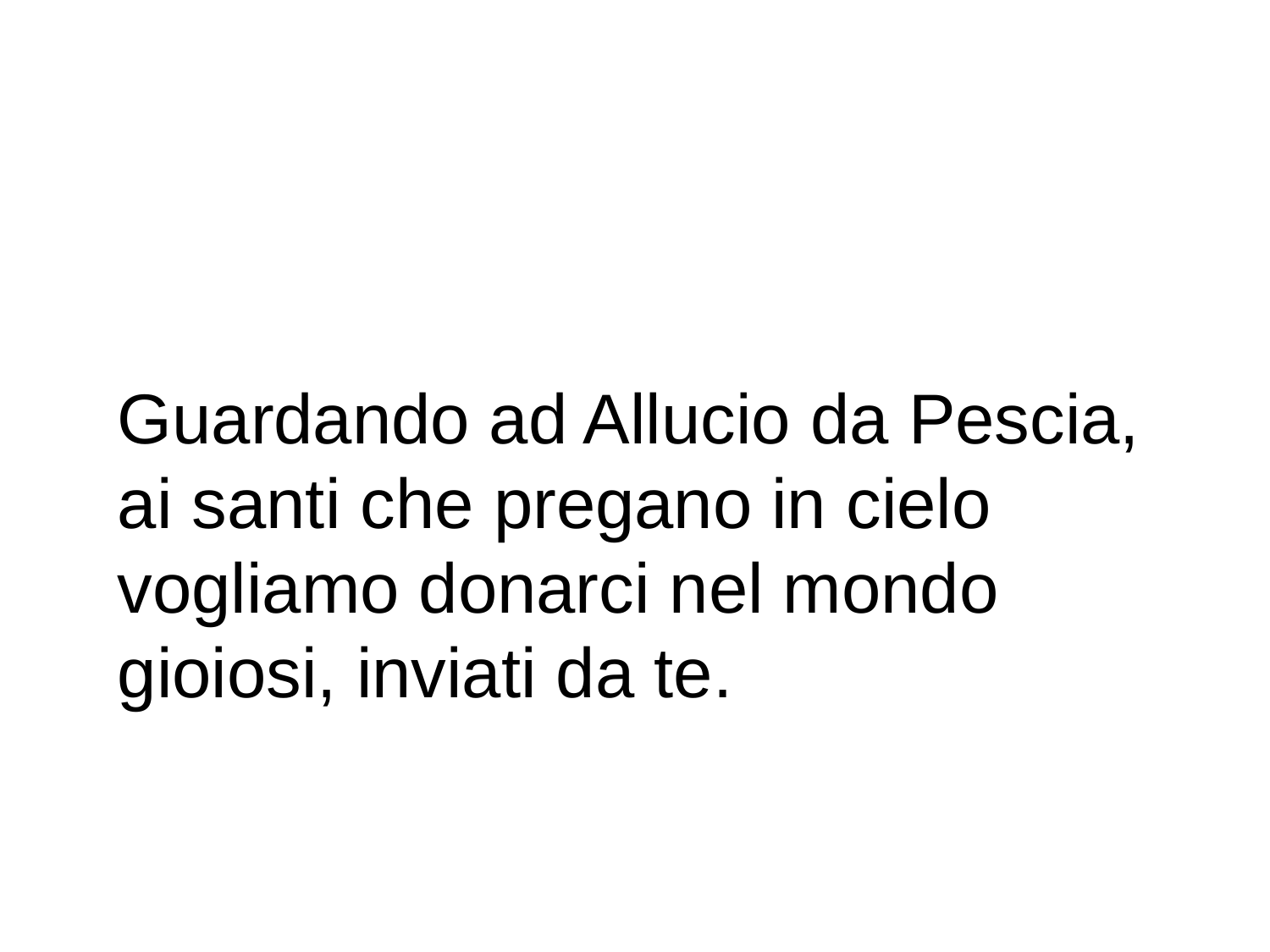

Guardando ad Allucio da Pescia,
ai santi che pregano in cielo
vogliamo donarci nel mondo
gioiosi, inviati da te.